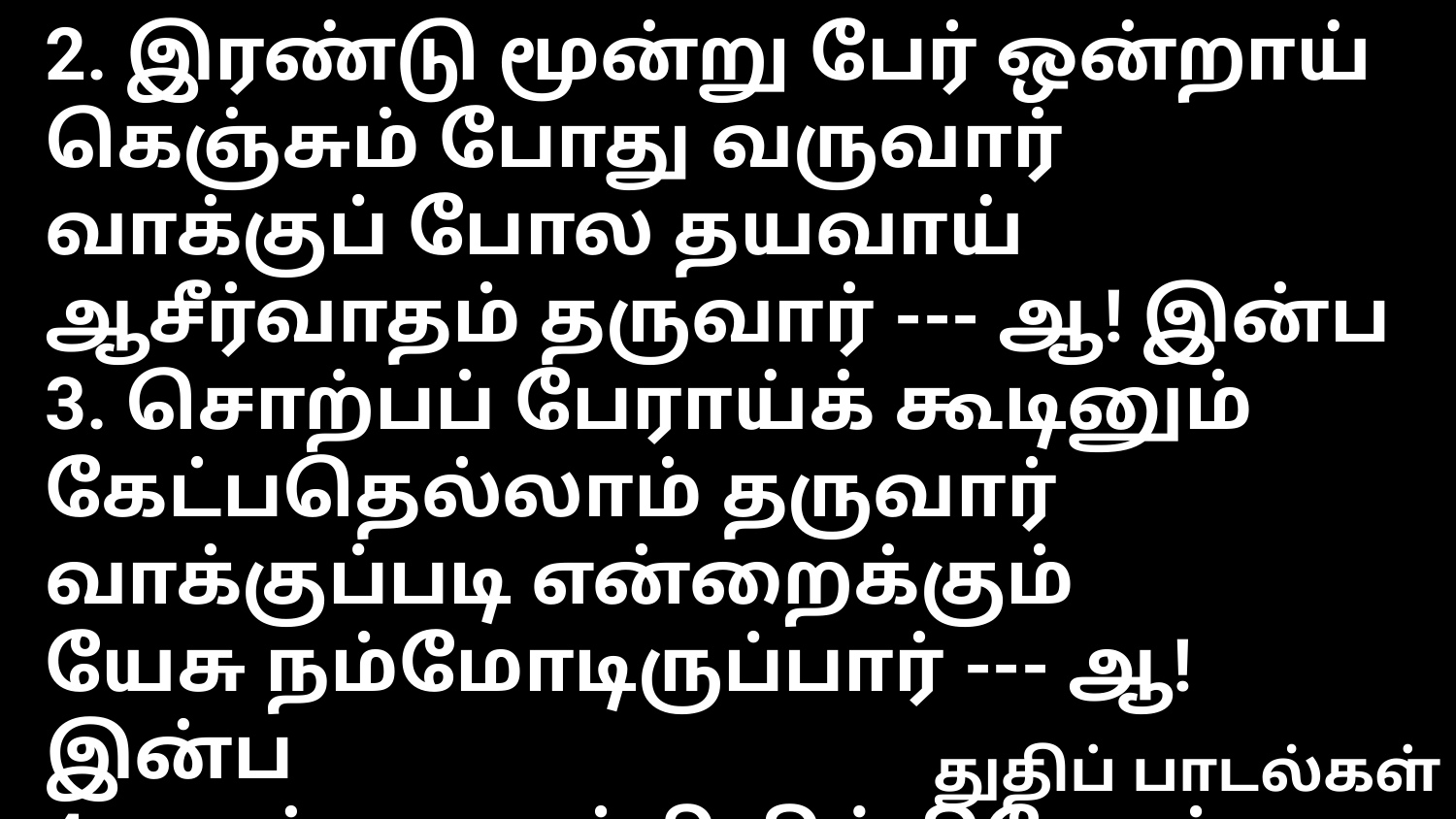

2. இரண்டு மூன்று பேர் ஒன்றாய்
கெஞ்சும் போது வருவார்
வாக்குப் போல தயவாய்
ஆசீர்வாதம் தருவார் --- ஆ! இன்ப
3. சொற்பப் பேராய்க் கூடினும்
கேட்பதெல்லாம் தருவார்
வாக்குப்படி என்றைக்கும்
யேசு நம்மோடிருப்பார் --- ஆ! இன்ப
4. வாக்கை நம்பி நிற்கிறோம்,
அருள் கண்ணால் பாருமேன்
காத்துக் கொண்டிருக்கிறோம்,
வல்ல ஆவி வாருமேன் --- ஆ! இன்ப

துதிப் பாடல்கள்